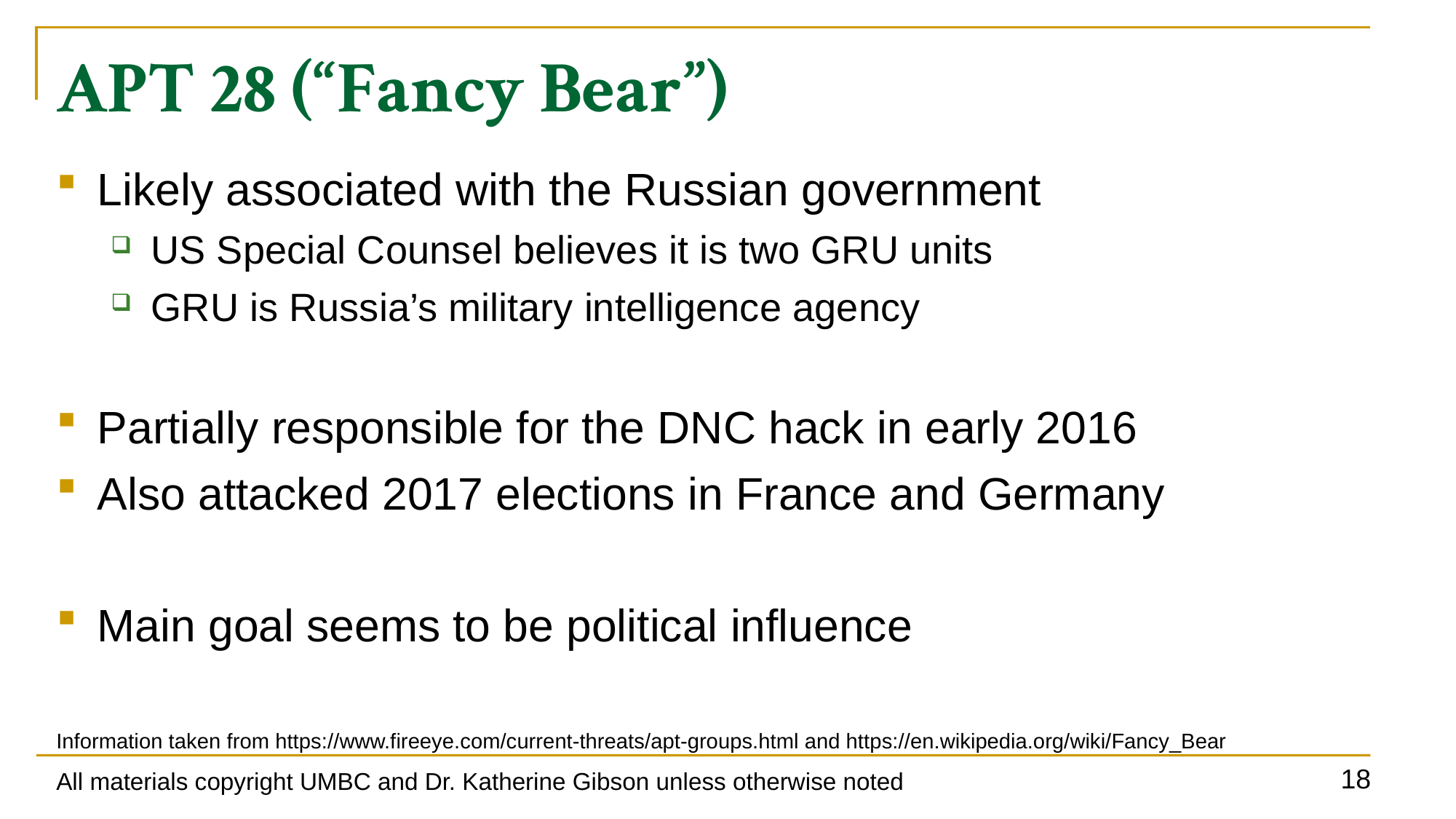

# APT 28 (“Fancy Bear”)
Likely associated with the Russian government
US Special Counsel believes it is two GRU units
GRU is Russia’s military intelligence agency

Partially responsible for the DNC hack in early 2016
Also attacked 2017 elections in France and Germany

Main goal seems to be political influence
Information taken from https://www.fireeye.com/current-threats/apt-groups.html and https://en.wikipedia.org/wiki/Fancy_Bear